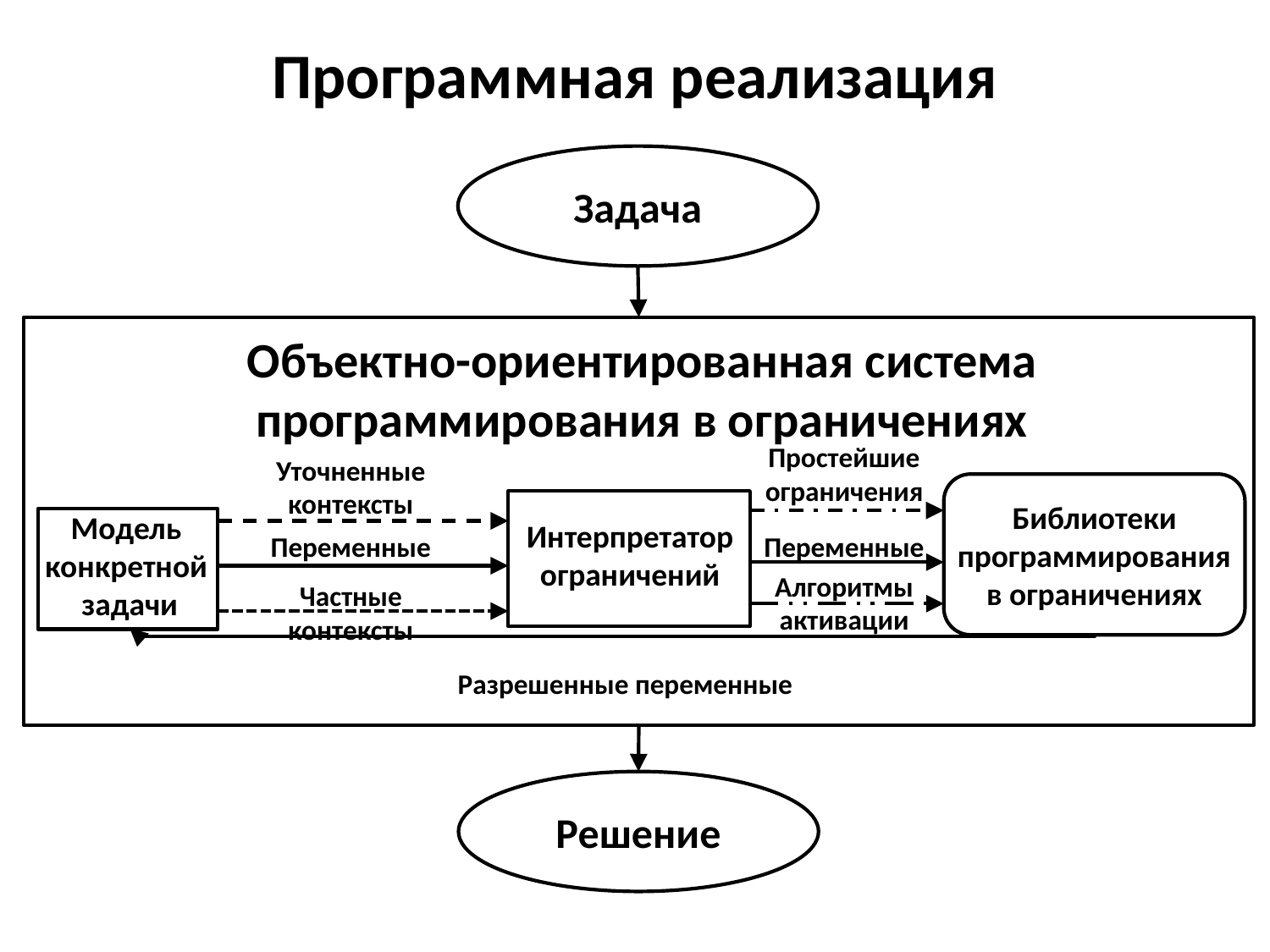

# Программная реализация
Задача

Объектно-ориентированная система программирования в ограничениях
Простейшие ограничения
Уточненные
контексты
Библиотеки программирования в ограничениях

Интерпретатор ограничений
Модель
конкретной
задачи

Переменные
Переменные
Алгоритмы активации
Частные контексты
Разрешенные переменные
Решение